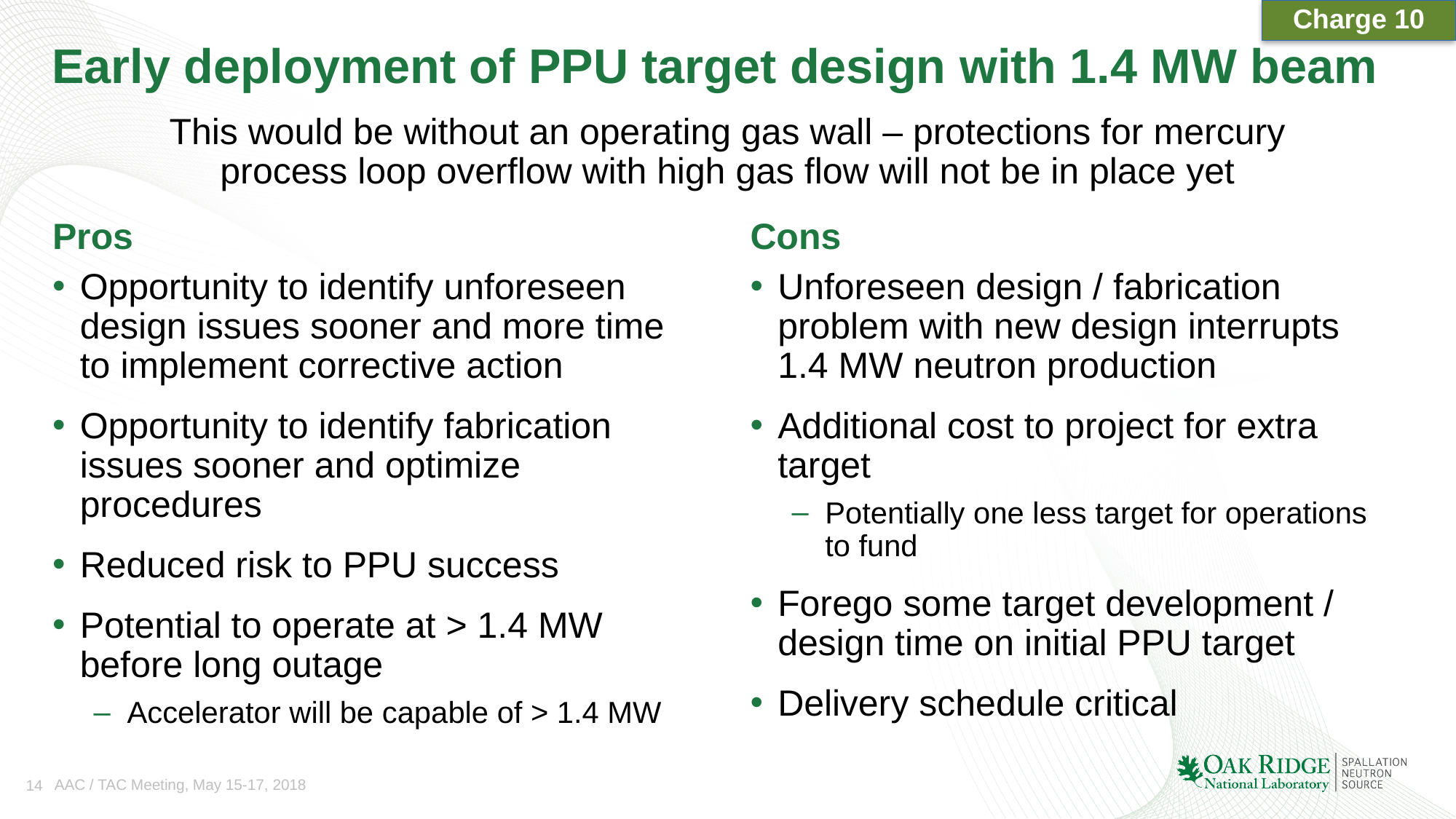

Charge 10
# Early deployment of PPU target design with 1.4 MW beam
This would be without an operating gas wall – protections for mercury process loop overflow with high gas flow will not be in place yet
Pros
Cons
Opportunity to identify unforeseen design issues sooner and more time to implement corrective action
Opportunity to identify fabrication issues sooner and optimize procedures
Reduced risk to PPU success
Potential to operate at > 1.4 MW before long outage
Accelerator will be capable of > 1.4 MW

Unforeseen design / fabrication problem with new design interrupts 1.4 MW neutron production
Additional cost to project for extra target
Potentially one less target for operations to fund
Forego some target development / design time on initial PPU target
Delivery schedule critical